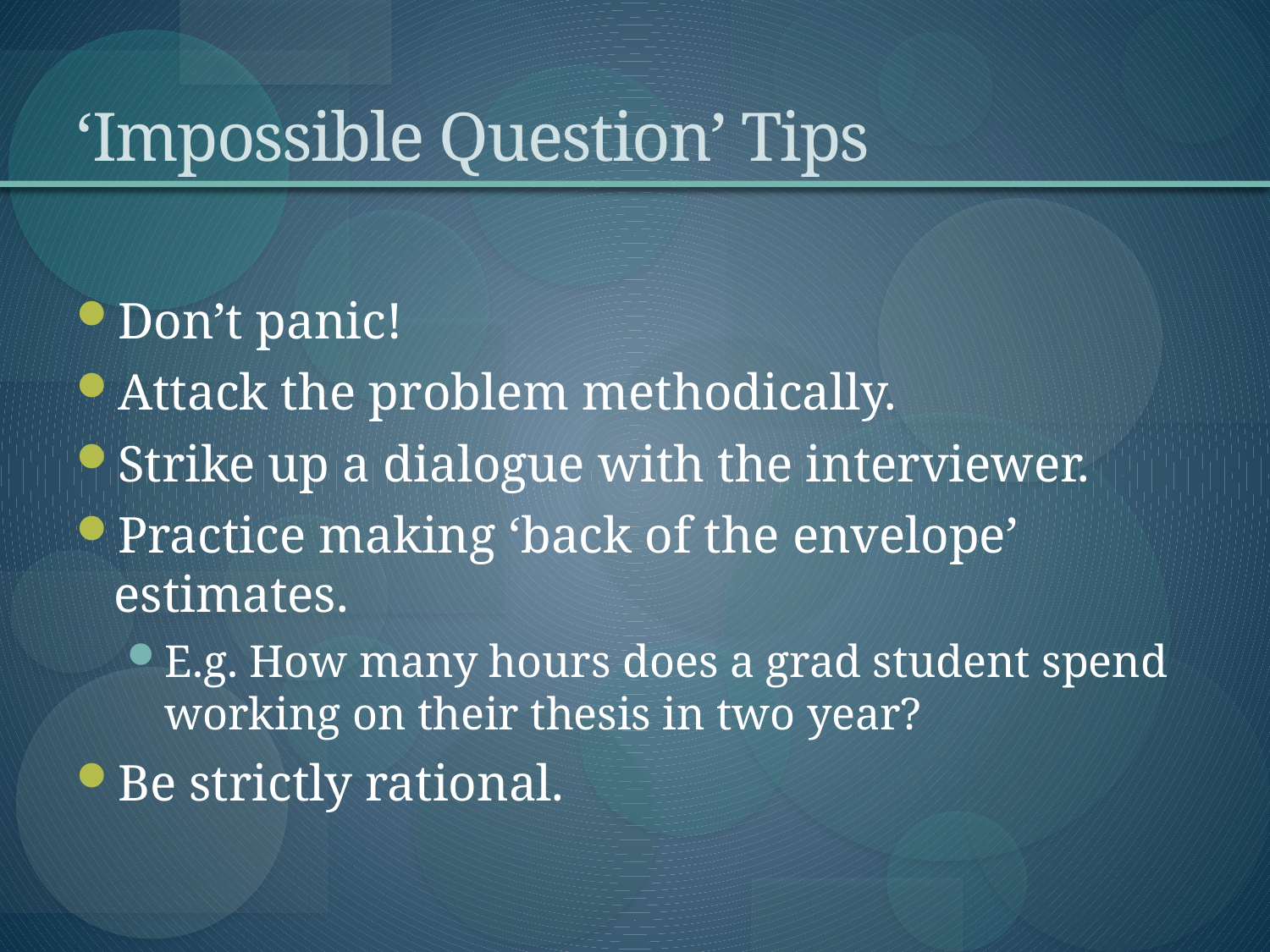

# ‘Impossible Question’ Tips

Don’t panic!
Attack the problem methodically.
Strike up a dialogue with the interviewer.
Practice making ‘back of the envelope’ estimates.
E.g. How many hours does a grad student spend working on their thesis in two year?
Be strictly rational.